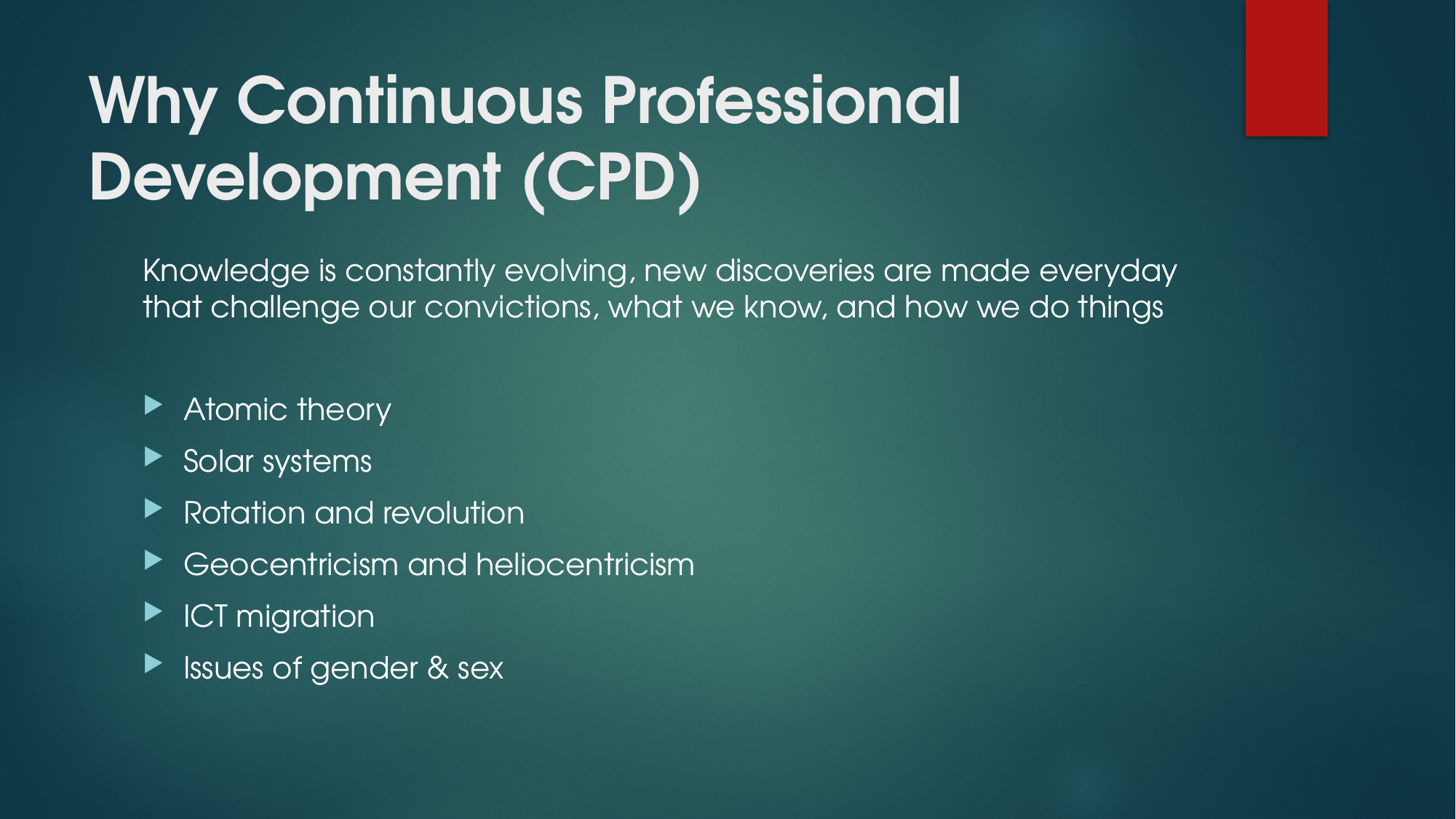

# Why Continuous Professional Development (CPD)
Knowledge is constantly evolving, new discoveries are made everyday that challenge our convictions, what we know, and how we do things

Atomic theory
Solar systems
Rotation and revolution
Geocentricism and heliocentricism
ICT migration
Issues of gender & sex